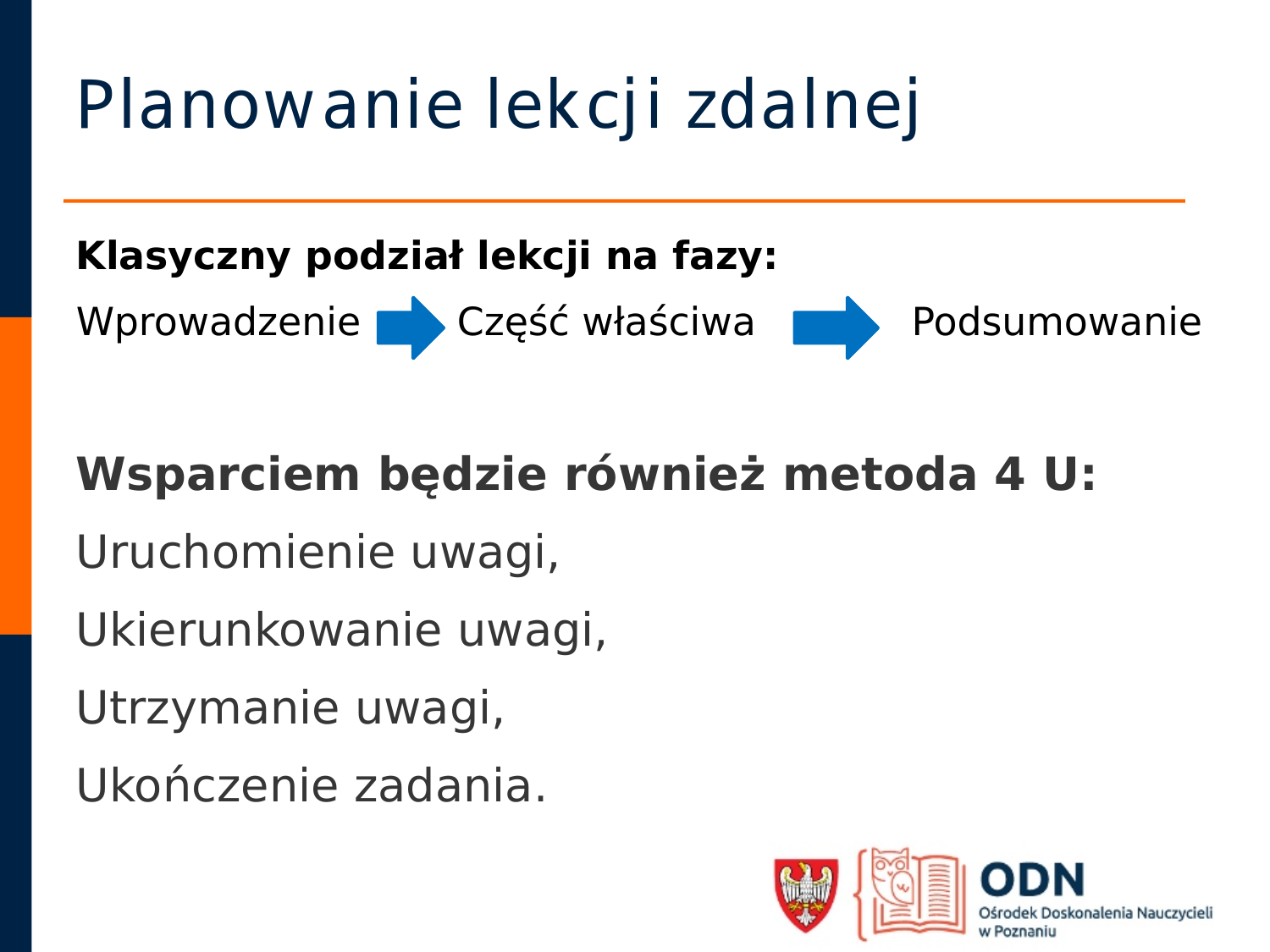

# Planowanie lekcji zdalnej
Klasyczny podział lekcji na fazy:
Wprowadzenie	Część właściwa	      Podsumowanie

Wsparciem będzie również metoda 4 U:
Uruchomienie uwagi,
Ukierunkowanie uwagi,
Utrzymanie uwagi,
Ukończenie zadania.